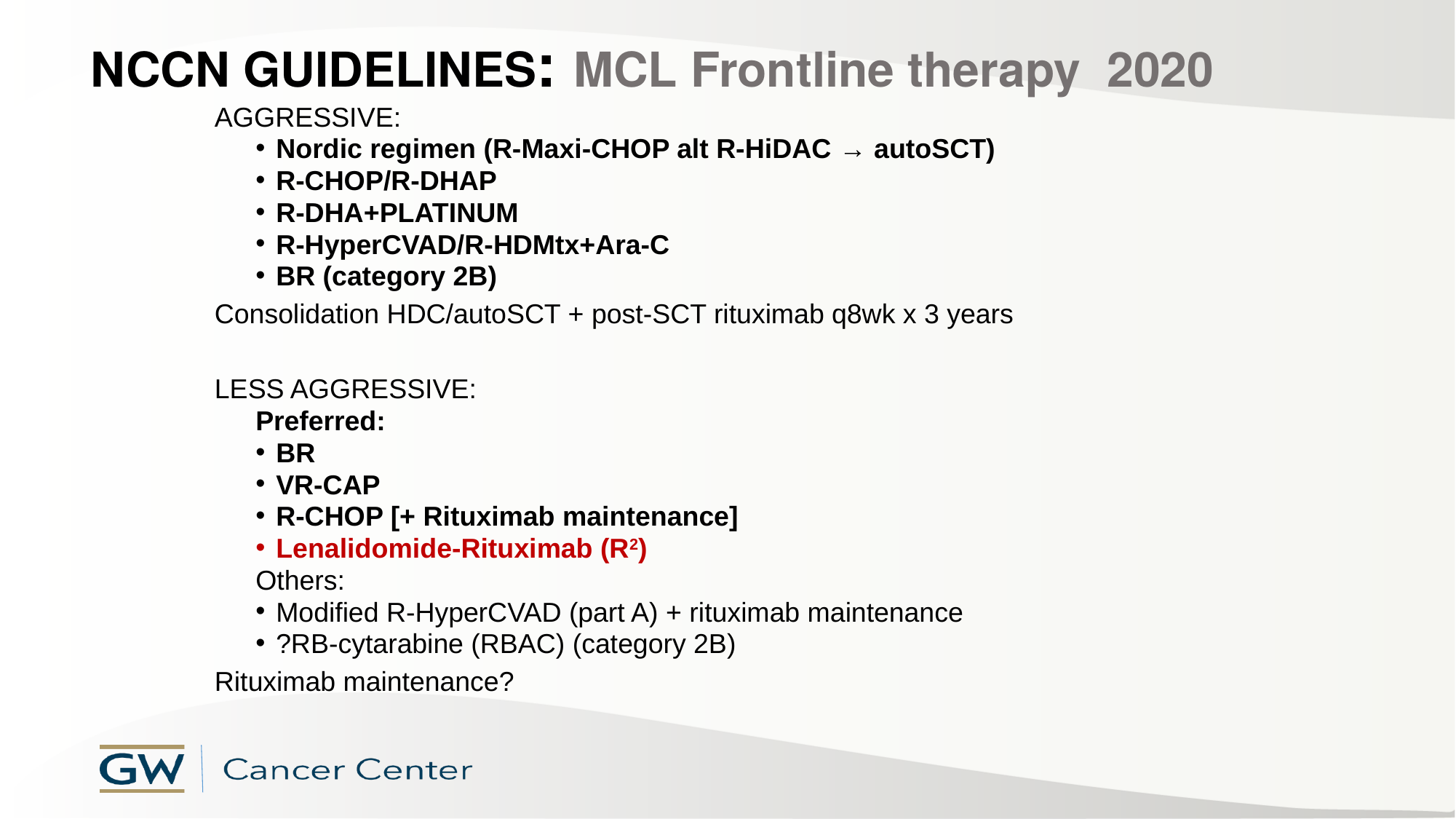

# NCCN GUIDELINES: MCL Frontline therapy  2020
AGGRESSIVE:
Nordic regimen (R-Maxi-CHOP alt R-HiDAC → autoSCT)
R-CHOP/R-DHAP
R-DHA+PLATINUM
R-HyperCVAD/R-HDMtx+Ara-C
BR (category 2B)
Consolidation HDC/autoSCT + post-SCT rituximab q8wk x 3 years

LESS AGGRESSIVE:
Preferred:
BR
VR-CAP
R-CHOP [+ Rituximab maintenance]
Lenalidomide-Rituximab (R2)
Others:
Modified R-HyperCVAD (part A) + rituximab maintenance
?RB-cytarabine (RBAC) (category 2B)
Rituximab maintenance?